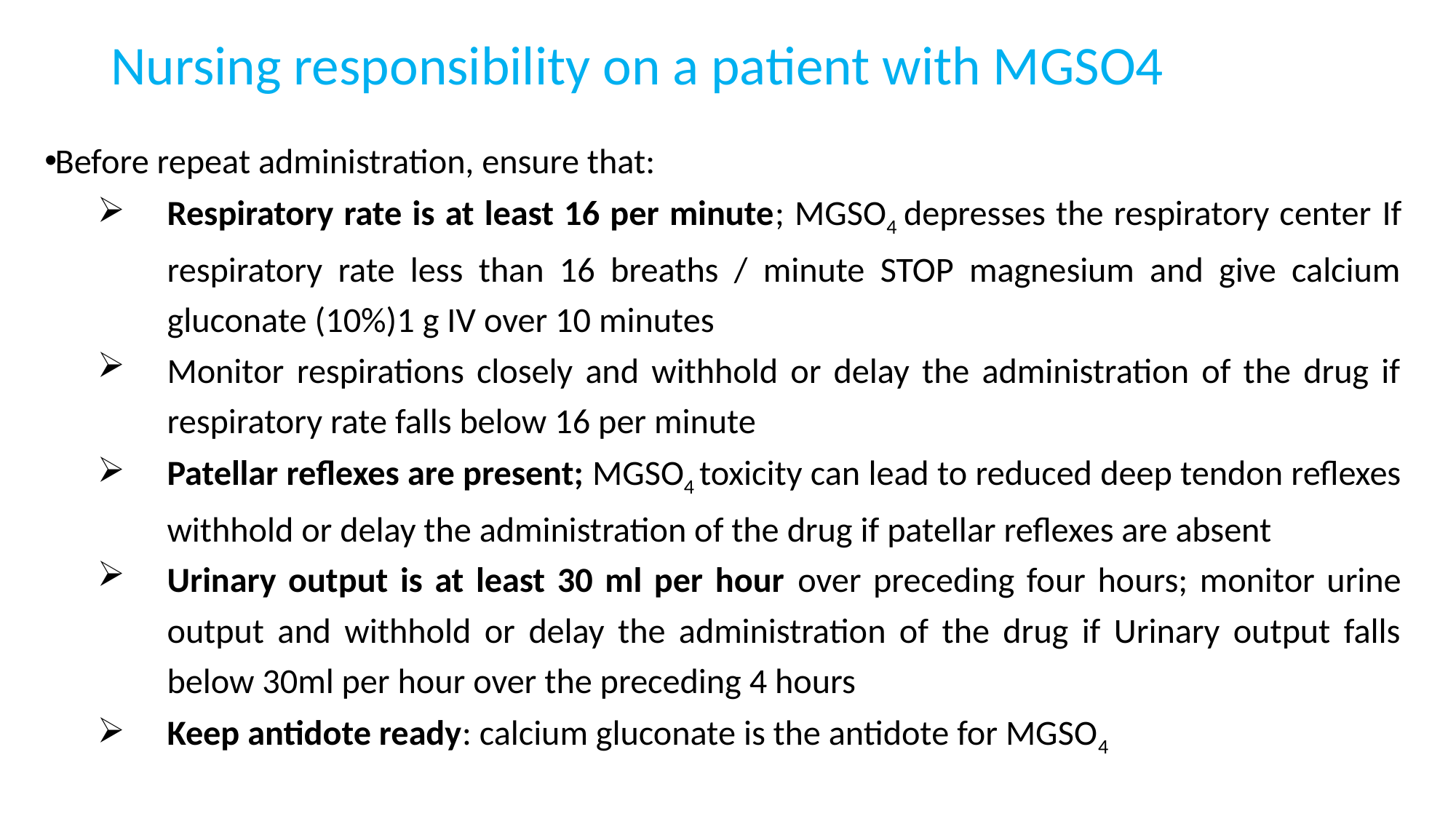

# Nursing responsibility on a patient with MGSO4
Before repeat administration, ensure that:
Respiratory rate is at least 16 per minute; MGSO4 depresses the respiratory center If respiratory rate less than 16 breaths / minute STOP magnesium and give calcium gluconate (10%)1 g IV over 10 minutes
Monitor respirations closely and withhold or delay the administration of the drug if respiratory rate falls below 16 per minute
Patellar reflexes are present; MGSO4 toxicity can lead to reduced deep tendon reflexes withhold or delay the administration of the drug if patellar reflexes are absent
Urinary output is at least 30 ml per hour over preceding four hours; monitor urine output and withhold or delay the administration of the drug if Urinary output falls below 30ml per hour over the preceding 4 hours
Keep antidote ready: calcium gluconate is the antidote for MGSO4

155